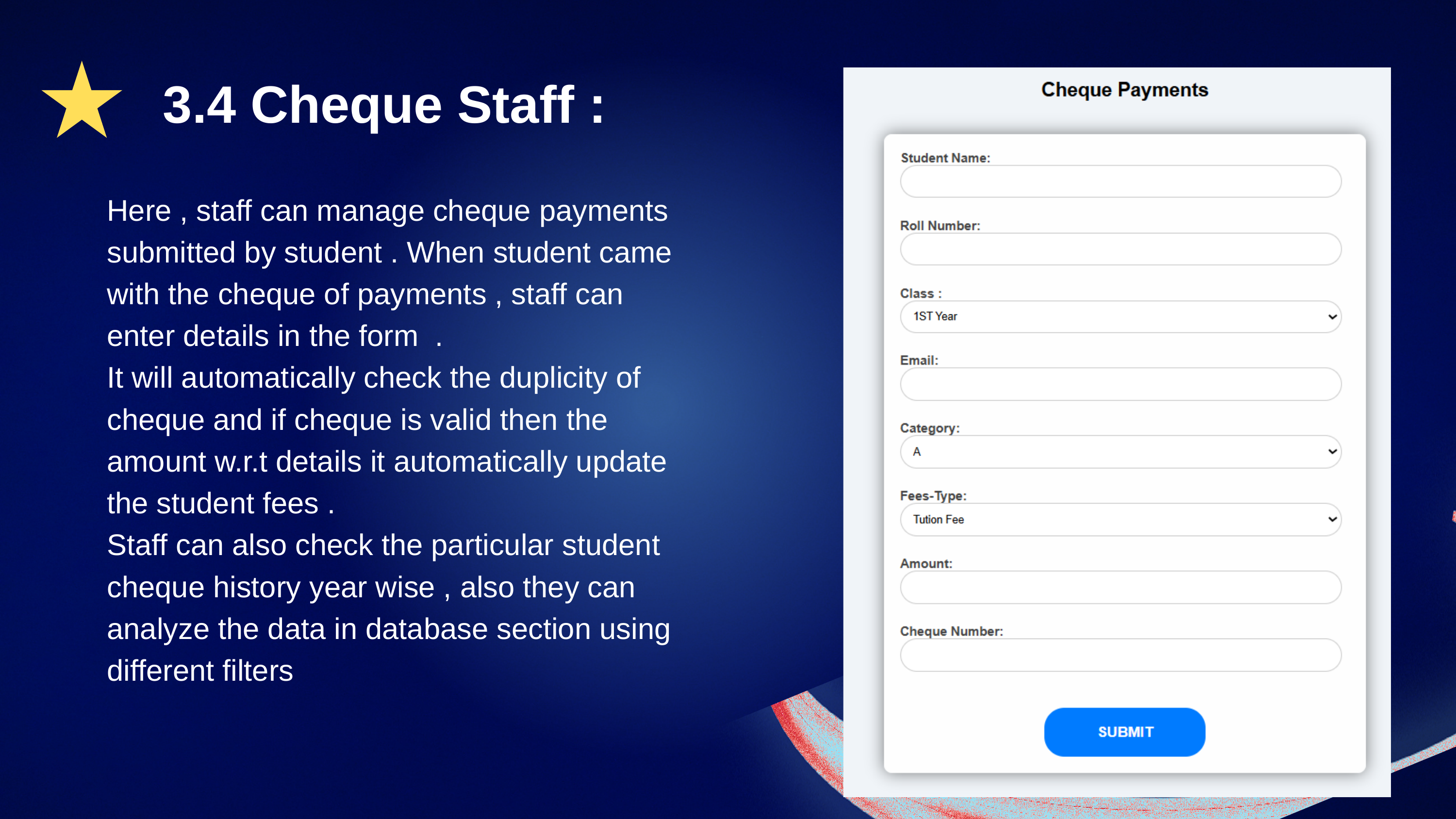

3.4 Cheque Staff :

Here , staff can manage cheque payments submitted by student . When student came with the cheque of payments , staff can enter details in the form  .
It will automatically check the duplicity of cheque and if cheque is valid then the amount w.r.t details it automatically update the student fees .
Staff can also check the particular student cheque history year wise , also they can analyze the data in database section using different filters